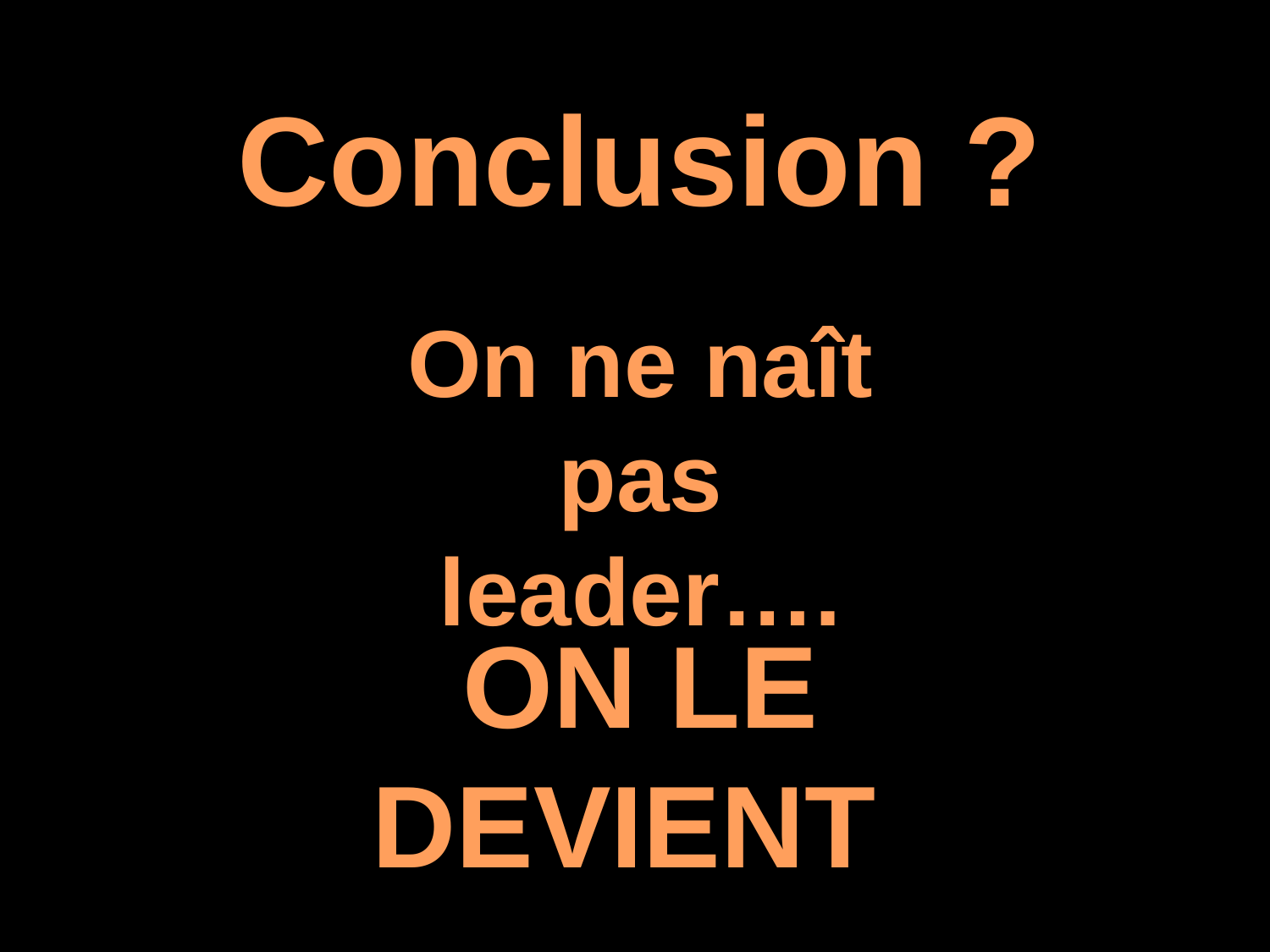

# Conclusion ?
On ne naît pas leader….
ON LE DEVIENT